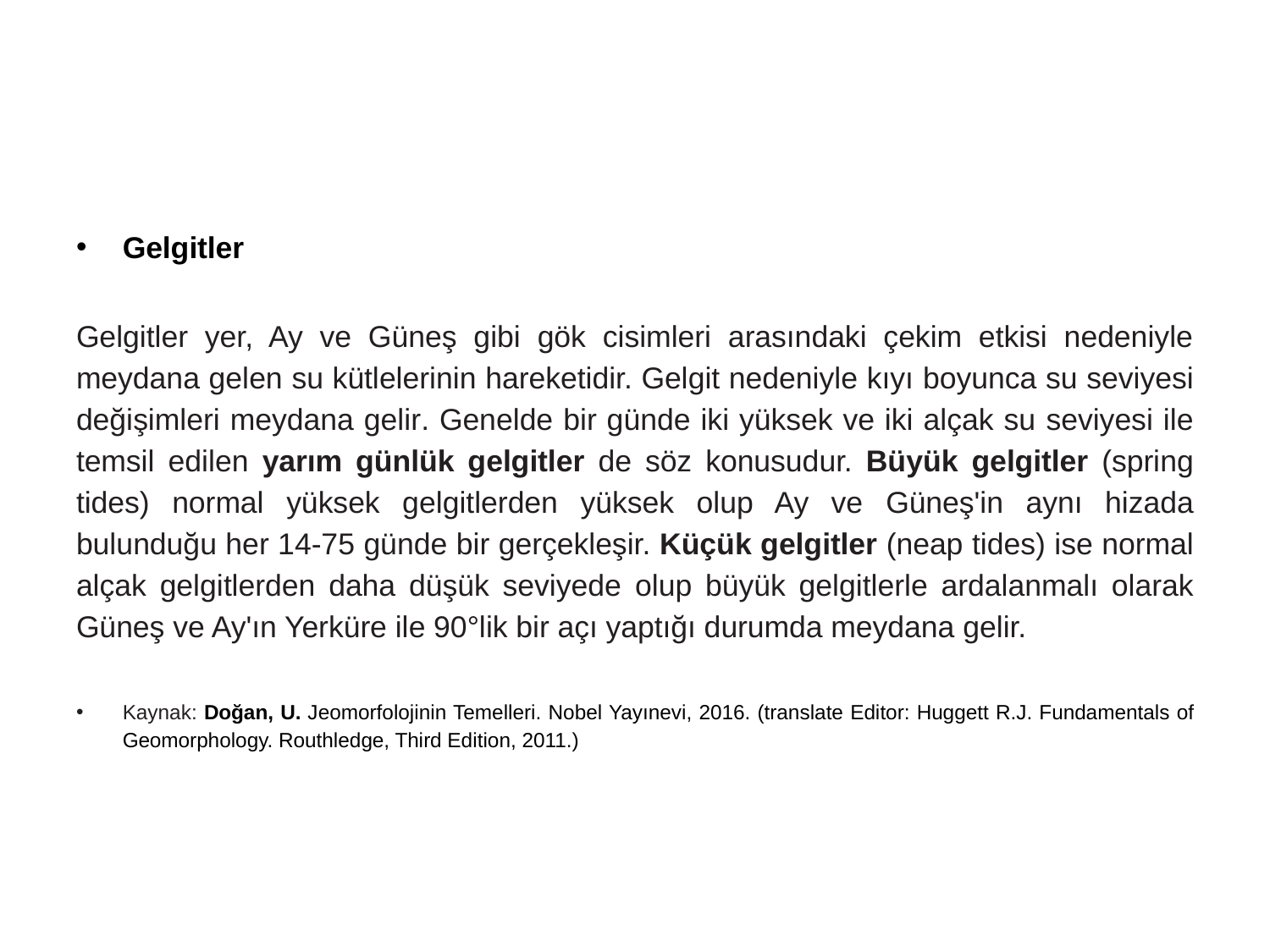

Gelgitler
Gelgitler yer, Ay ve Güneş gibi gök cisimleri arasındaki çekim etkisi nedeniyle meydana gelen su kütlelerinin hareketidir. Gelgit nedeniyle kıyı boyunca su seviyesi değişimleri meydana gelir. Genelde bir günde iki yüksek ve iki alçak su seviyesi ile temsil edilen yarım günlük gelgitler de söz konusudur. Büyük gelgitler (spring tides) normal yüksek gelgitlerden yüksek olup Ay ve Güneş'in aynı hizada bulunduğu her 14-75 günde bir gerçekleşir. Küçük gelgitler (neap tides) ise normal alçak gelgitlerden daha düşük seviyede olup büyük gelgitlerle ardalanmalı olarak Güneş ve Ay'ın Yerküre ile 90°lik bir açı yaptığı durumda meydana gelir.

Kaynak: Doğan, U. Jeomorfolojinin Temelleri. Nobel Yayınevi, 2016. (translate Editor: Huggett R.J. Fundamentals of Geomorphology. Routhledge, Third Edition, 2011.)